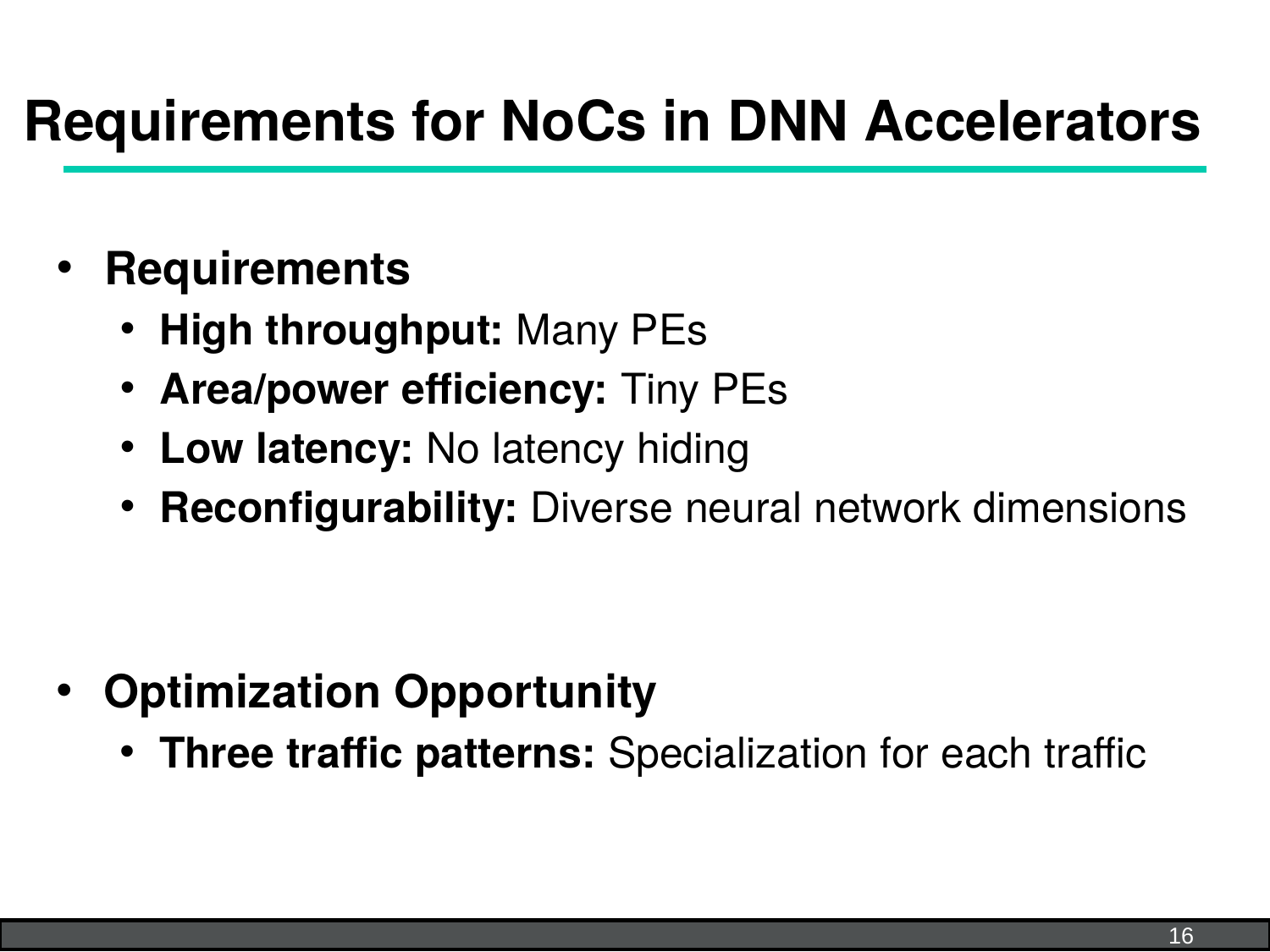

# Requirements for NoCs in DNN Accelerators
Requirements
High throughput: Many PEs
Area/power efficiency: Tiny PEs
Low latency: No latency hiding
Reconfigurability: Diverse neural network dimensions
Optimization Opportunity
Three traffic patterns: Specialization for each traffic

16